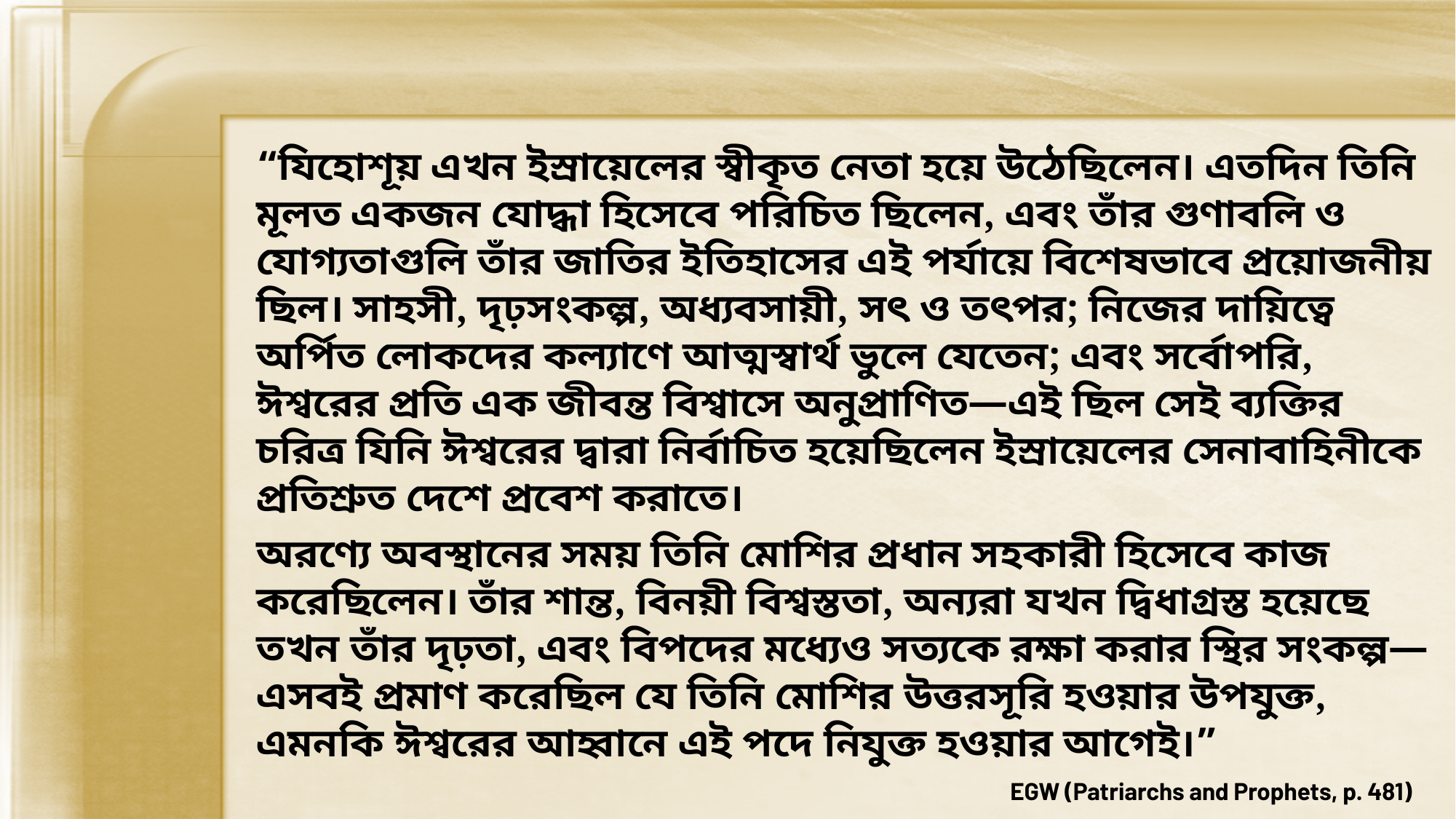

“যিহোশূয় এখন ইস্রায়েলের স্বীকৃত নেতা হয়ে উঠেছিলেন। এতদিন তিনি মূলত একজন যোদ্ধা হিসেবে পরিচিত ছিলেন, এবং তাঁর গুণাবলি ও যোগ্যতাগুলি তাঁর জাতির ইতিহাসের এই পর্যায়ে বিশেষভাবে প্রয়োজনীয় ছিল। সাহসী, দৃঢ়সংকল্প, অধ্যবসায়ী, সত্‍ ও তৎপর; নিজের দায়িত্বে অর্পিত লোকদের কল্যাণে আত্মস্বার্থ ভুলে যেতেন; এবং সর্বোপরি, ঈশ্বরের প্রতি এক জীবন্ত বিশ্বাসে অনুপ্রাণিত—এই ছিল সেই ব্যক্তির চরিত্র যিনি ঈশ্বরের দ্বারা নির্বাচিত হয়েছিলেন ইস্রায়েলের সেনাবাহিনীকে প্রতিশ্রুত দেশে প্রবেশ করাতে।
অরণ্যে অবস্থানের সময় তিনি মোশির প্রধান সহকারী হিসেবে কাজ করেছিলেন। তাঁর শান্ত, বিনয়ী বিশ্বস্ততা, অন্যরা যখন দ্বিধাগ্রস্ত হয়েছে তখন তাঁর দৃঢ়তা, এবং বিপদের মধ্যেও সত্যকে রক্ষা করার স্থির সংকল্প—এসবই প্রমাণ করেছিল যে তিনি মোশির উত্তরসূরি হওয়ার উপযুক্ত, এমনকি ঈশ্বরের আহ্বানে এই পদে নিযুক্ত হওয়ার আগেই।”
EGW (Patriarchs and Prophets, p. 481)